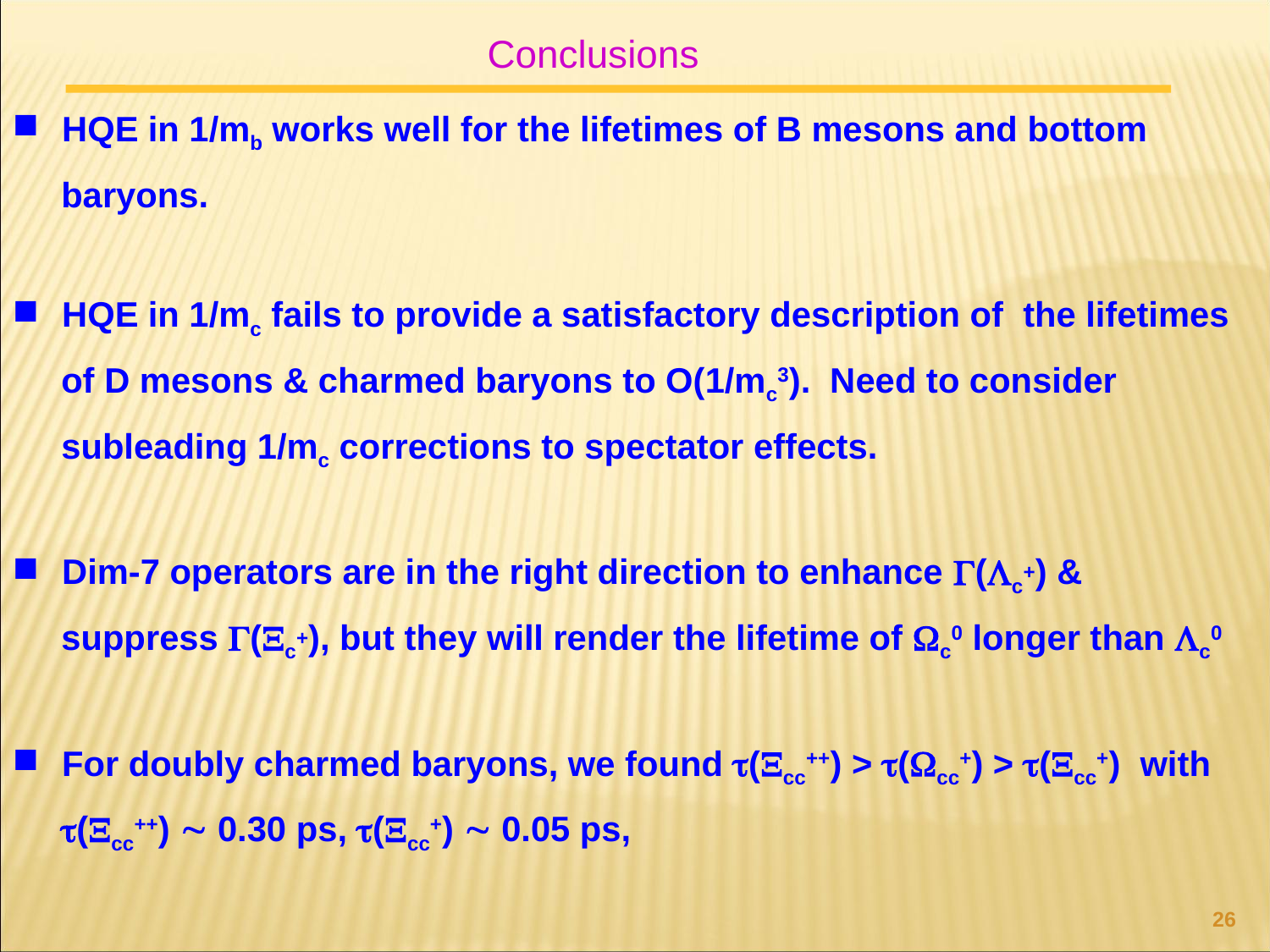

Conclusions

  HQE in 1/mb works well for the lifetimes of B mesons and bottom
     baryons.

  HQE in 1/mc fails to provide a satisfactory description of  the lifetimes
     of D mesons & charmed baryons to O(1/mc3).  Need to consider
     subleading 1/mc corrections to spectator effects.

  Dim-7 operators are in the right direction to enhance Γ(Λc+) &
     suppress Γ(Ξc+), but they will render the lifetime of Ωc0 longer than Λc0

  For doubly charmed baryons, we found τ(Ξcc++) > τ(Ωcc+) > τ(Ξcc+)  with
     τ(Ξcc++) ∼ 0.30 ps, τ(Ξcc+) ∼ 0.05 ps,

26